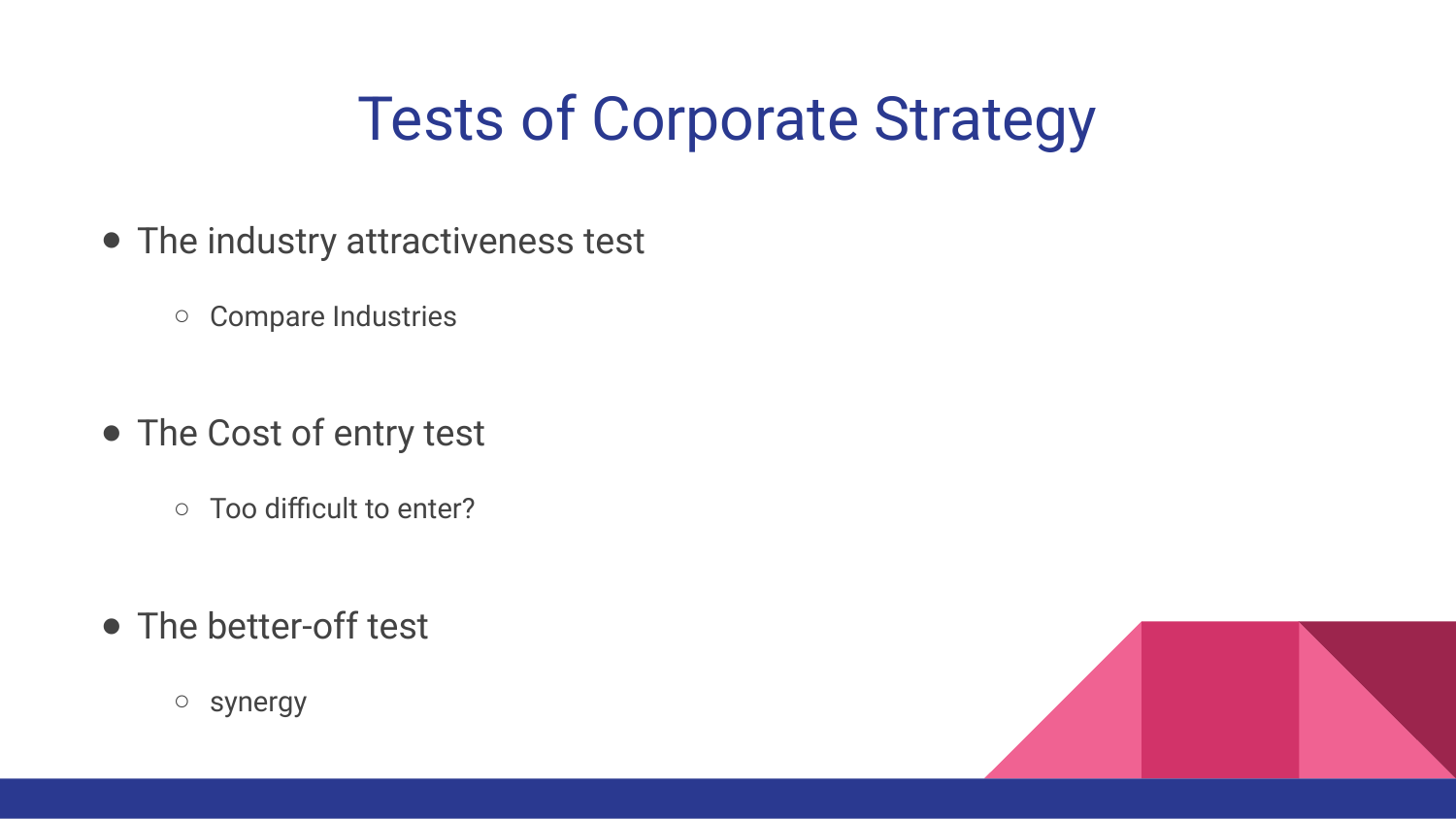

# Tests of Corporate Strategy
The industry attractiveness test
Compare Industries
The Cost of entry test
Too difficult to enter?
The better-off test
synergy